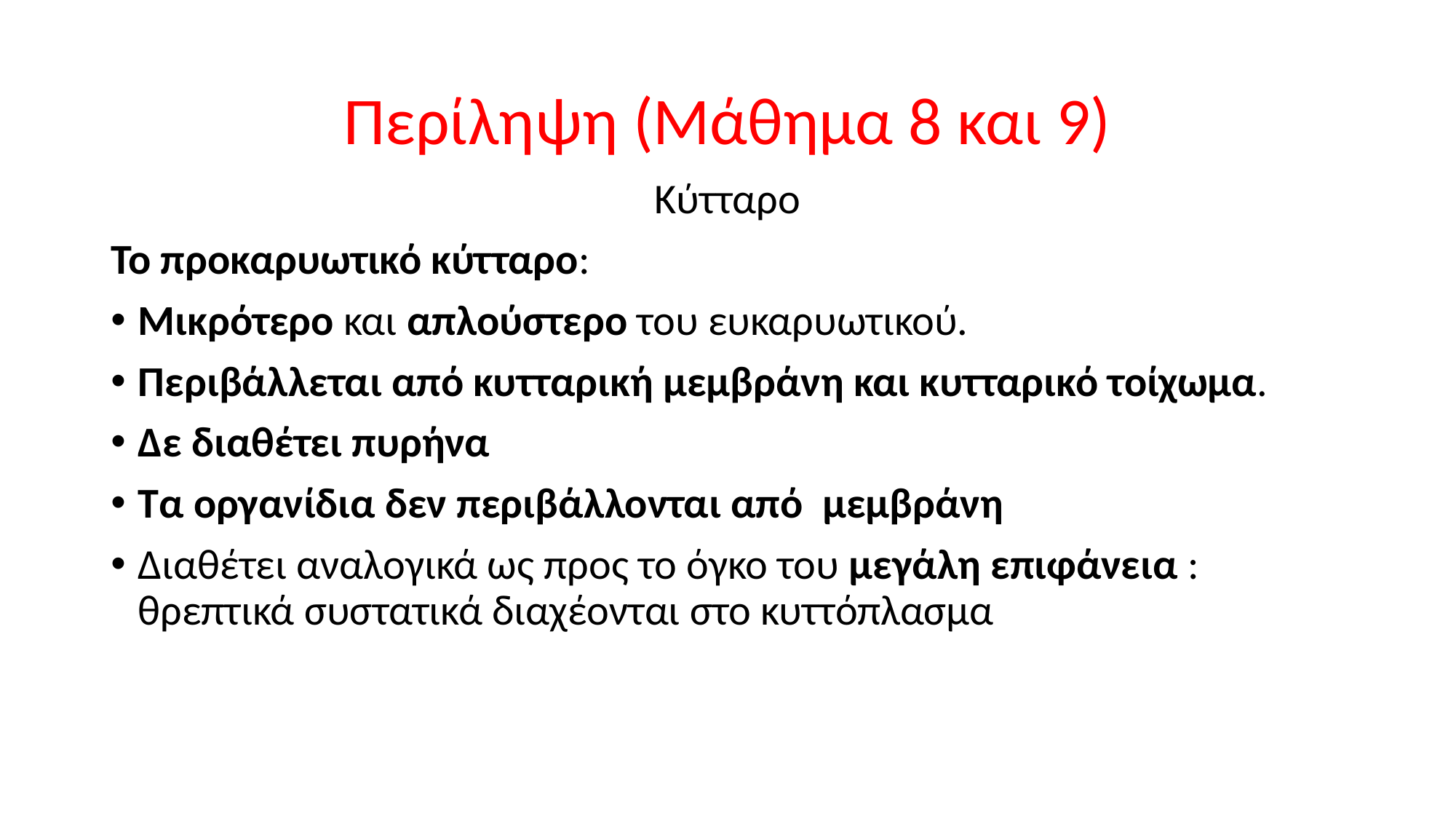

# Περίληψη (Μάθημα 8 και 9)
Κύτταρο
Το προκαρυωτικό κύτταρο:
Μικρότερο και απλούστερο του ευκαρυωτικού.
Περιβάλλεται από κυτταρική μεμβράνη και κυτταρικό τοίχωμα.
Δε διαθέτει πυρήνα
Τα οργανίδια δεν περιβάλλονται από  μεμβράνη
Διαθέτει αναλογικά ως προς το όγκο του μεγάλη επιφάνεια :  θρεπτικά συστατικά διαχέονται στο κυττόπλασμα